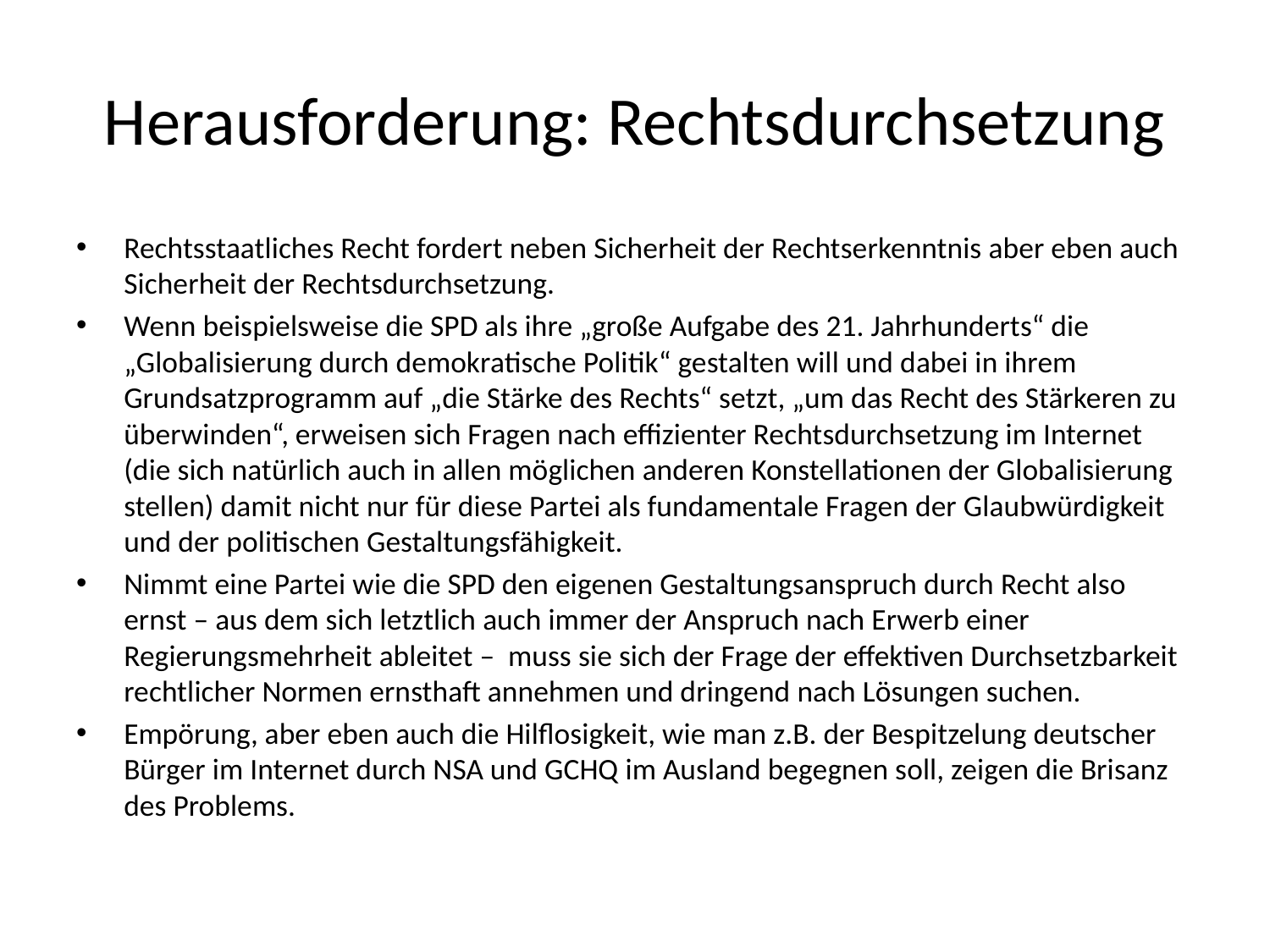

# Herausforderung: Rechtsdurchsetzung
Rechtsstaatliches Recht fordert neben Sicherheit der Rechtserkenntnis aber eben auch Sicherheit der Rechtsdurchsetzung.
Wenn beispielsweise die SPD als ihre „große Aufgabe des 21. Jahrhunderts“ die „Globalisierung durch demokratische Politik“ gestalten will und dabei in ihrem Grundsatzprogramm auf „die Stärke des Rechts“ setzt, „um das Recht des Stärkeren zu überwinden“, erweisen sich Fragen nach effizienter Rechtsdurchsetzung im Internet (die sich natürlich auch in allen möglichen anderen Konstellationen der Globalisierung stellen) damit nicht nur für diese Partei als fundamentale Fragen der Glaubwürdigkeit und der politischen Gestaltungsfähigkeit.
Nimmt eine Partei wie die SPD den eigenen Gestaltungsanspruch durch Recht also ernst – aus dem sich letztlich auch immer der Anspruch nach Erwerb einer Regierungsmehrheit ableitet –  muss sie sich der Frage der effektiven Durchsetzbarkeit rechtlicher Normen ernsthaft annehmen und dringend nach Lösungen suchen.
Empörung, aber eben auch die Hilflosigkeit, wie man z.B. der Bespitzelung deutscher Bürger im Internet durch NSA und GCHQ im Ausland begegnen soll, zeigen die Brisanz des Problems.